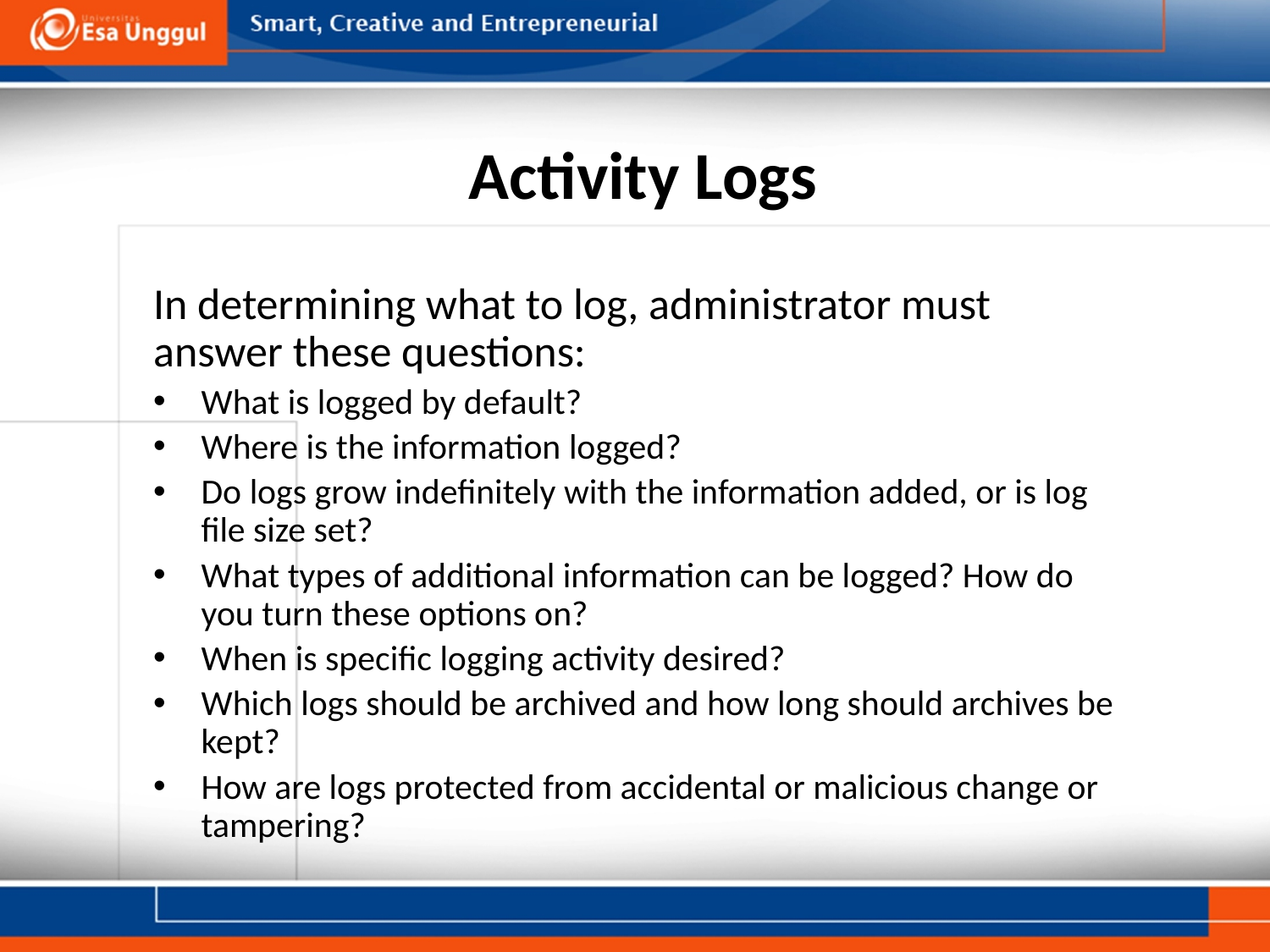

# Activity Logs
In determining what to log, administrator must answer these questions:
What is logged by default?
Where is the information logged?
Do logs grow indefinitely with the information added, or is log file size set?
What types of additional information can be logged? How do you turn these options on?
When is specific logging activity desired?
Which logs should be archived and how long should archives be kept?
How are logs protected from accidental or malicious change or tampering?